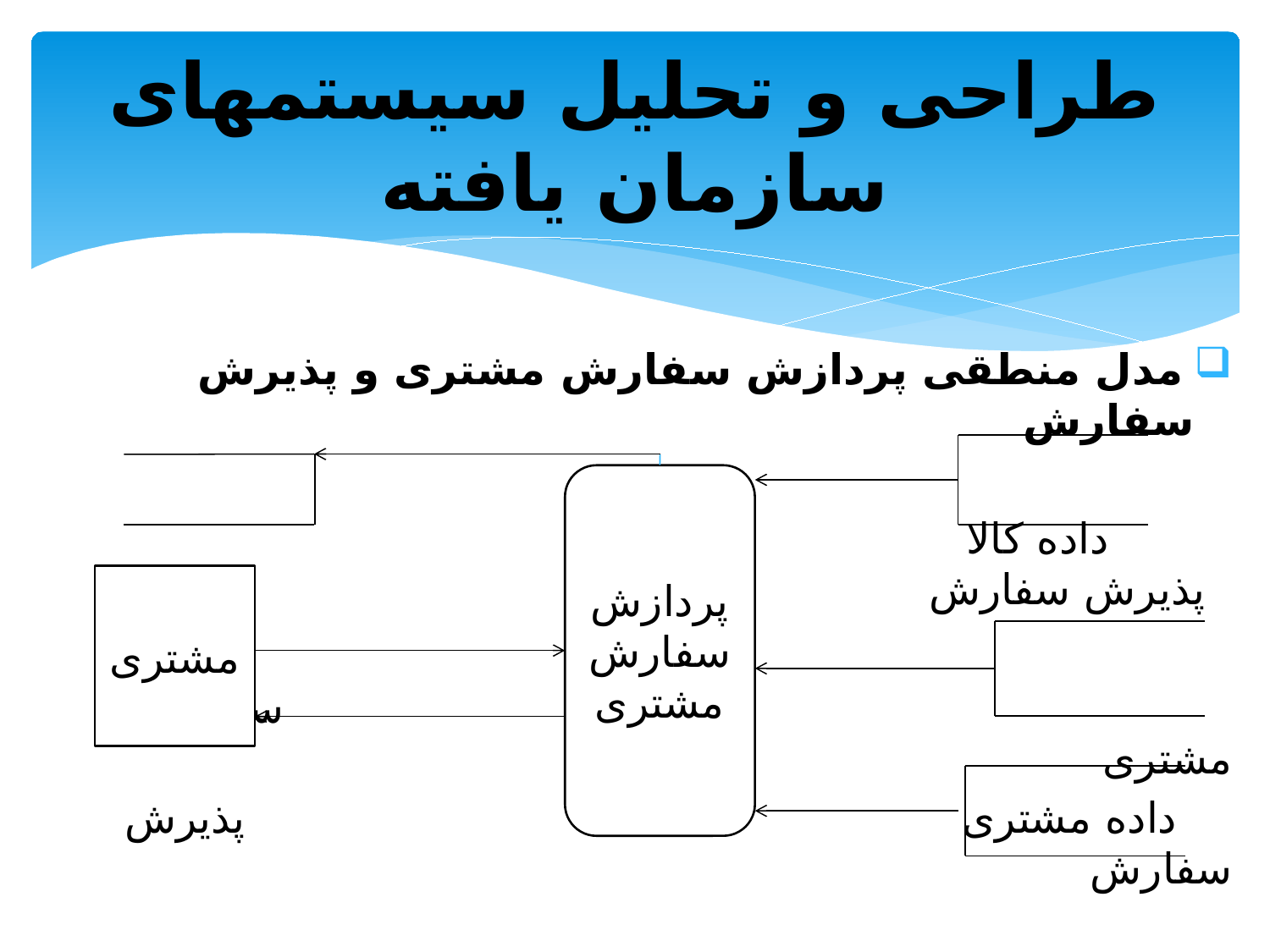

# طراحی و تحلیل سیستمهای سازمان یافته
 مدل منطقی پردازش سفارش مشتری و پذیرش سفارش

         داده کالا                                                                      پذیرش سفارش

                                                                      سفارش مشتری
    داده مشتری                                                     پذیرش سفارش

      داده قیمت
 نمودار جریان داده
پردازش
سفارش
مشتری
مشتری